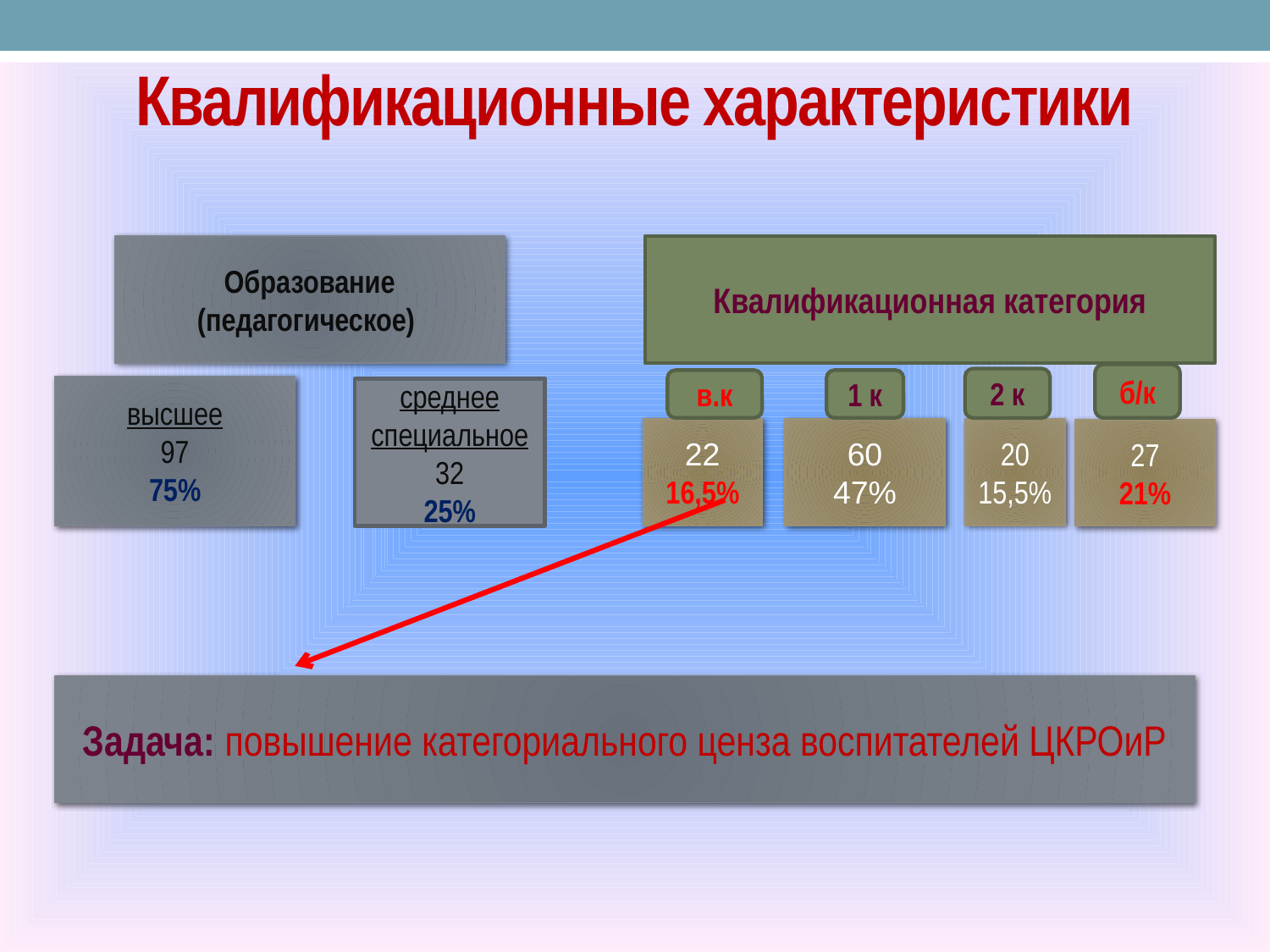

# Квалификационные характеристики

Образование
(педагогическое)
Квалификационная категория
б/к
2 к
в.к
1 к
высшее
97
75%
среднее специальное
32
25%
22
16,5%

60
47%

20
15,5%
27
21%
Задача: повышение категориального ценза воспитателей ЦКРОиР